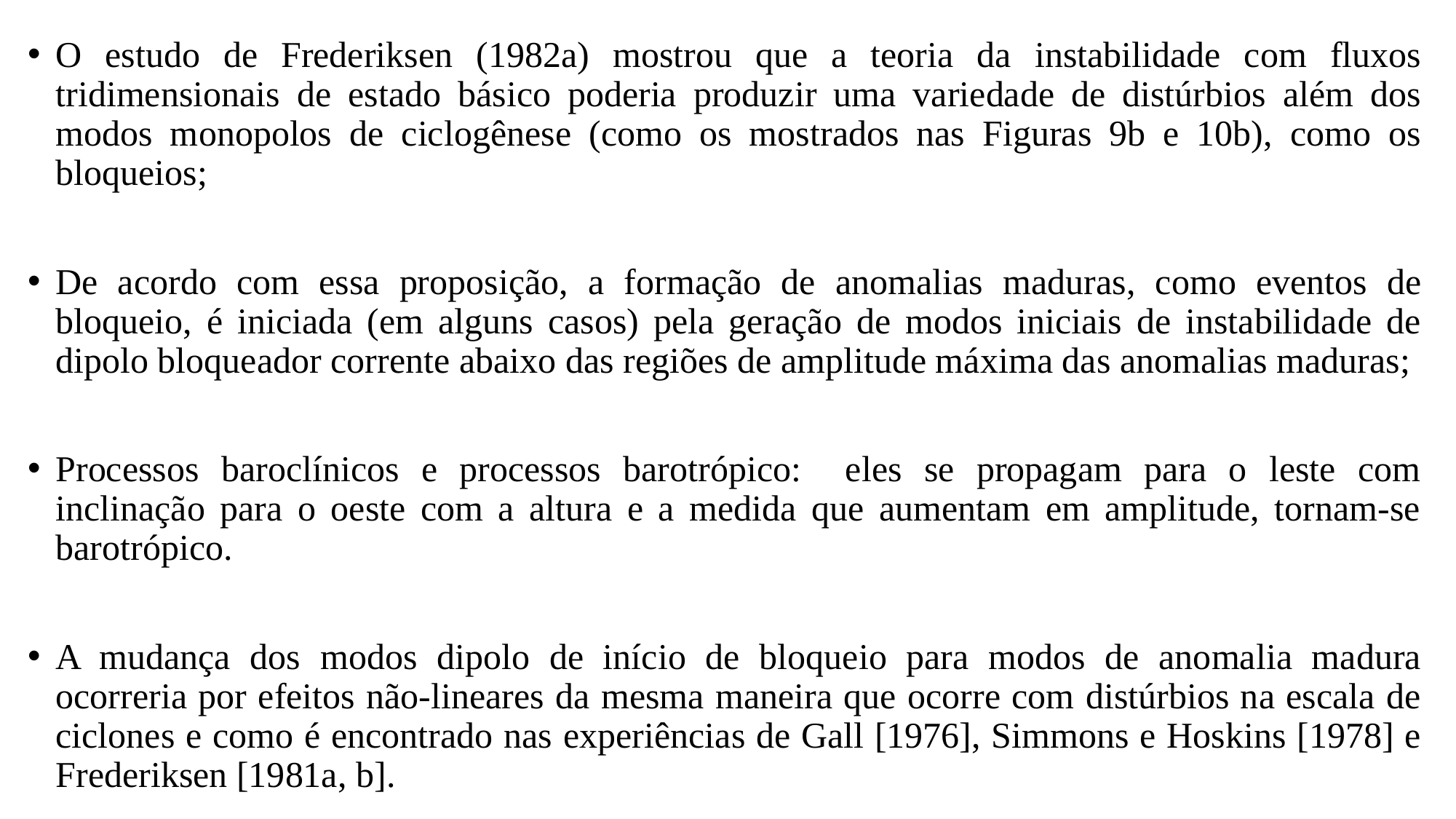

O estudo de Frederiksen (1982a) mostrou que a teoria da instabilidade com fluxos tridimensionais de estado básico poderia produzir uma variedade de distúrbios além dos modos monopolos de ciclogênese (como os mostrados nas Figuras 9b e 10b), como os bloqueios;

De acordo com essa proposição, a formação de anomalias maduras, como eventos de bloqueio, é iniciada (em alguns casos) pela geração de modos iniciais de instabilidade de dipolo bloqueador corrente abaixo das regiões de amplitude máxima das anomalias maduras;

Processos baroclínicos e processos barotrópico:  eles se propagam para o leste com inclinação para o oeste com a altura e a medida que aumentam em amplitude, tornam-se barotrópico.

A mudança dos modos dipolo de início de bloqueio para modos de anomalia madura ocorreria por efeitos não-lineares da mesma maneira que ocorre com distúrbios na escala de ciclones e como é encontrado nas experiências de Gall [1976], Simmons e Hoskins [1978] e Frederiksen [1981a, b].